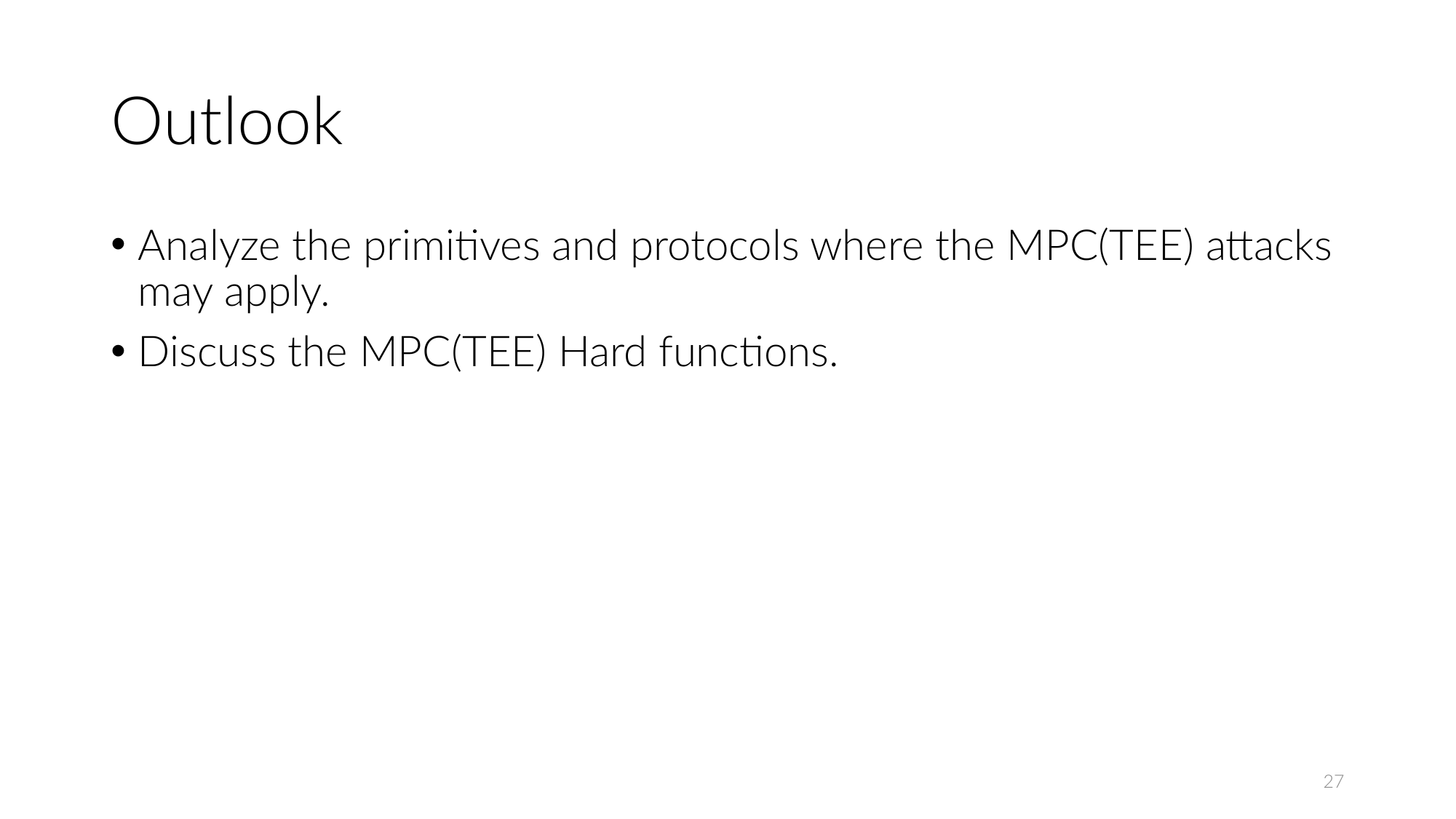

# Outlook
Analyze the primitives and protocols where the MPC(TEE) attacks may apply.
Discuss the MPC(TEE) Hard functions.
27